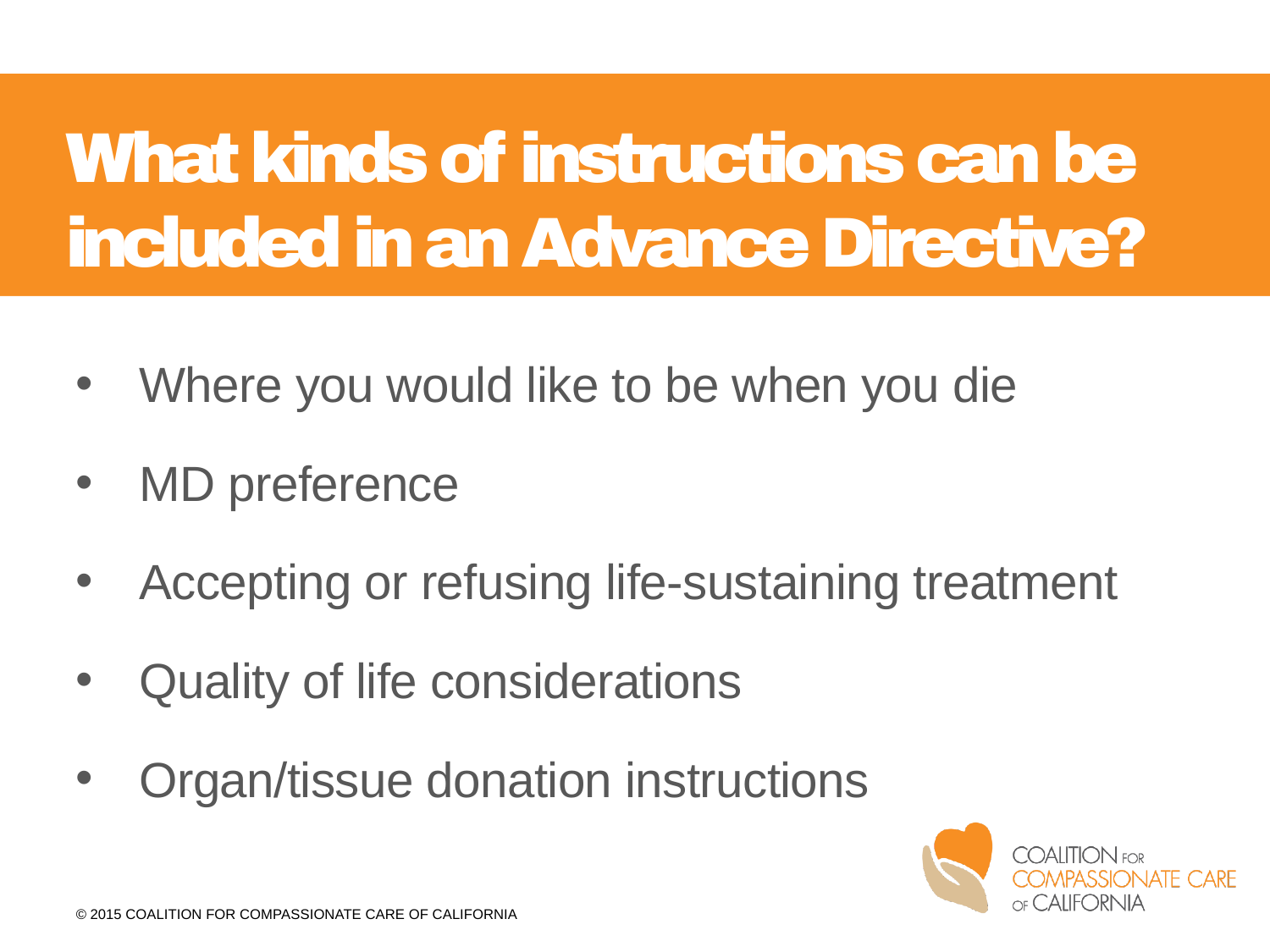

# What kinds of instructions can be included in an Advance Directive?
Where you would like to be when you die
MD preference
Accepting or refusing life-sustaining treatment
Quality of life considerations
Organ/tissue donation instructions